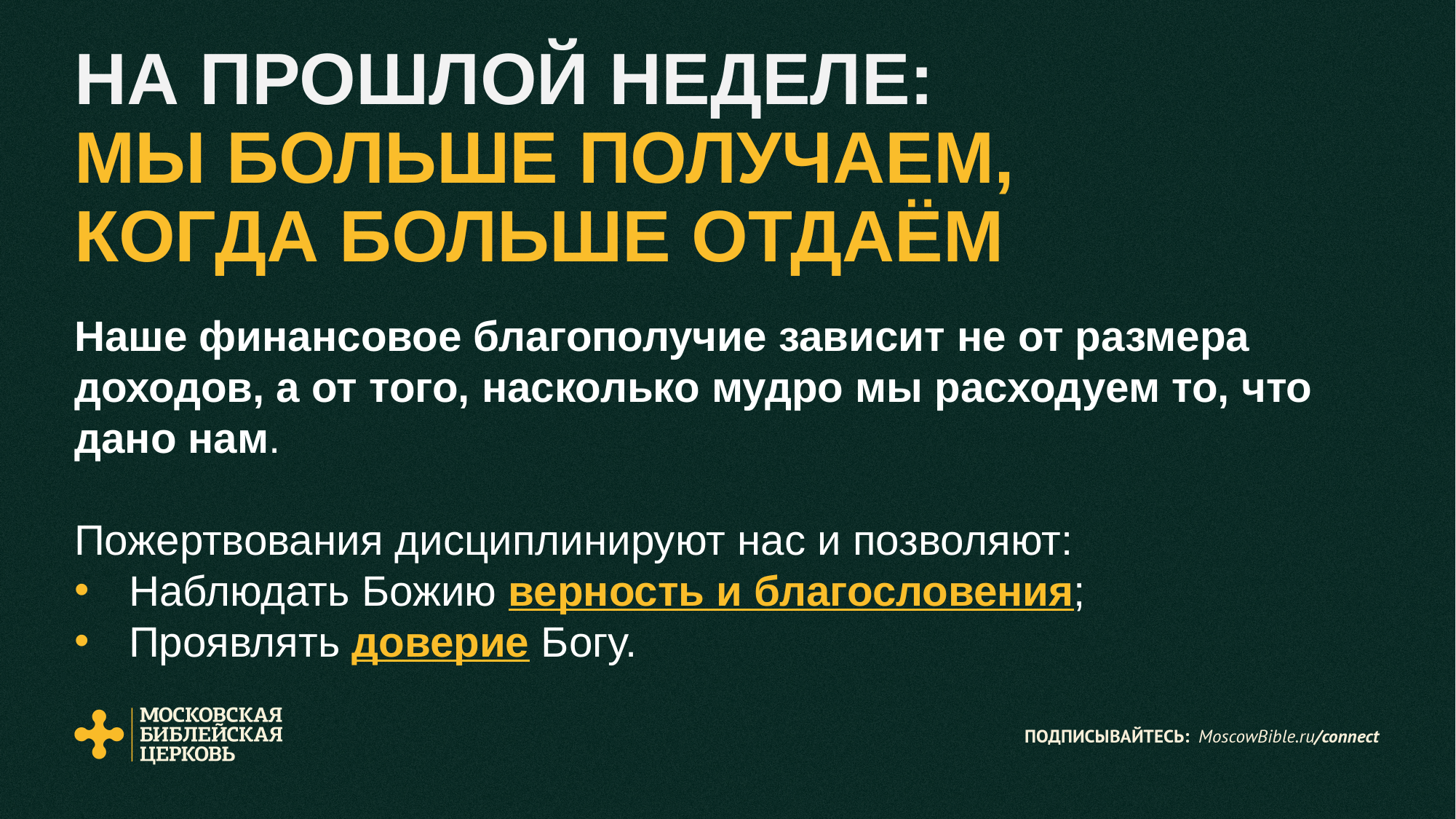

# НА ПРОШЛОЙ НЕДЕЛЕ: МЫ БОЛЬШЕ ПОЛУЧАЕМ, КОГДА БОЛЬШЕ ОТДАЁМ
Наше финансовое благополучие зависит не от размера доходов, а от того, насколько мудро мы расходуем то, что дано нам.

Пожертвования дисциплинируют нас и позволяют:
Наблюдать Божию верность и благословения;
Проявлять доверие Богу.